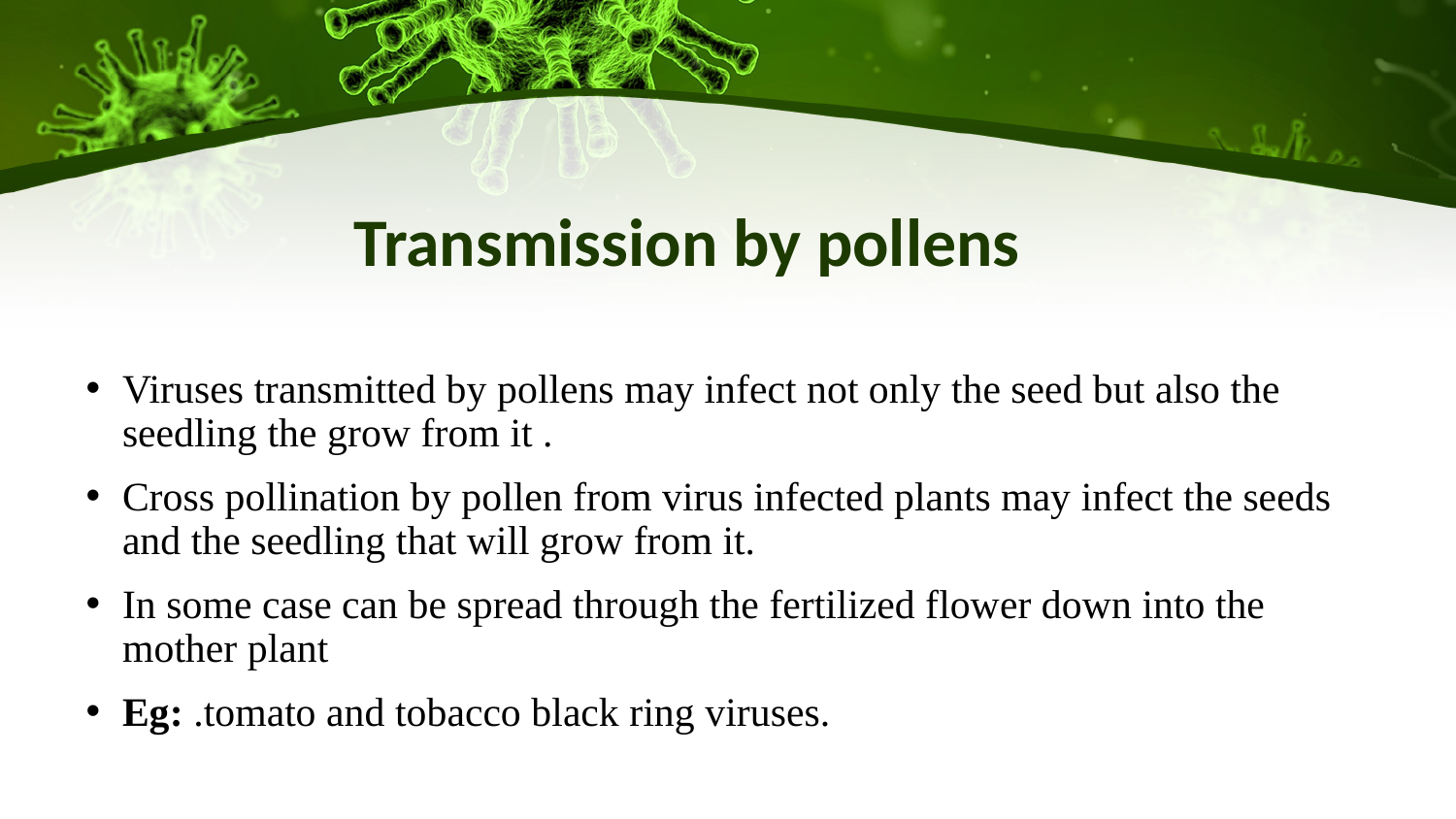

# Transmission by pollens
Viruses transmitted by pollens may infect not only the seed but also the seedling the grow from it .
Cross pollination by pollen from virus infected plants may infect the seeds and the seedling that will grow from it.
In some case can be spread through the fertilized flower down into the mother plant
Eg: .tomato and tobacco black ring viruses.